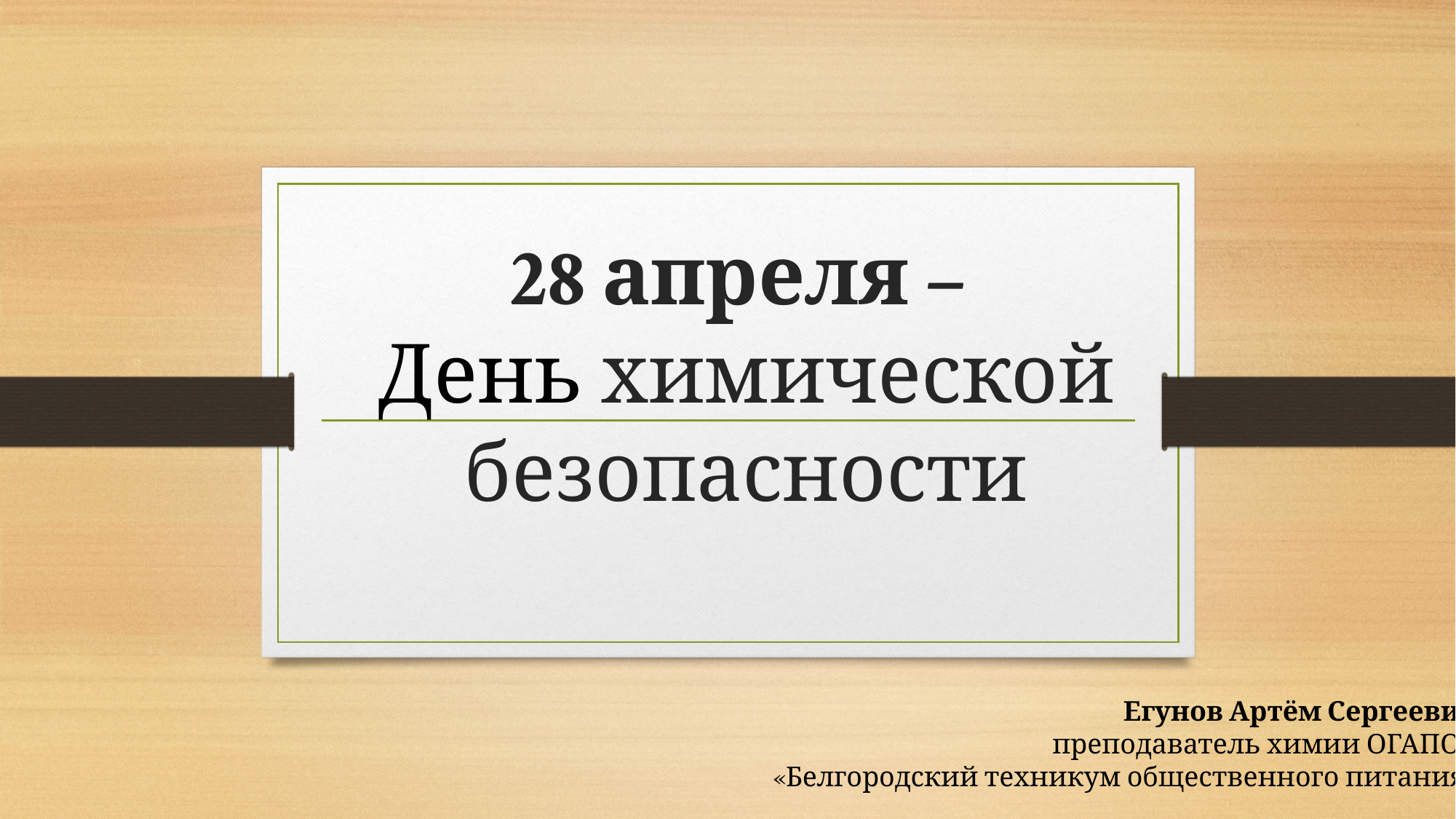

# 28 апреля – День химической безопасности
Егунов Артём Сергеевич
преподаватель химии ОГАПОУ
«Белгородский техникум общественного питания»